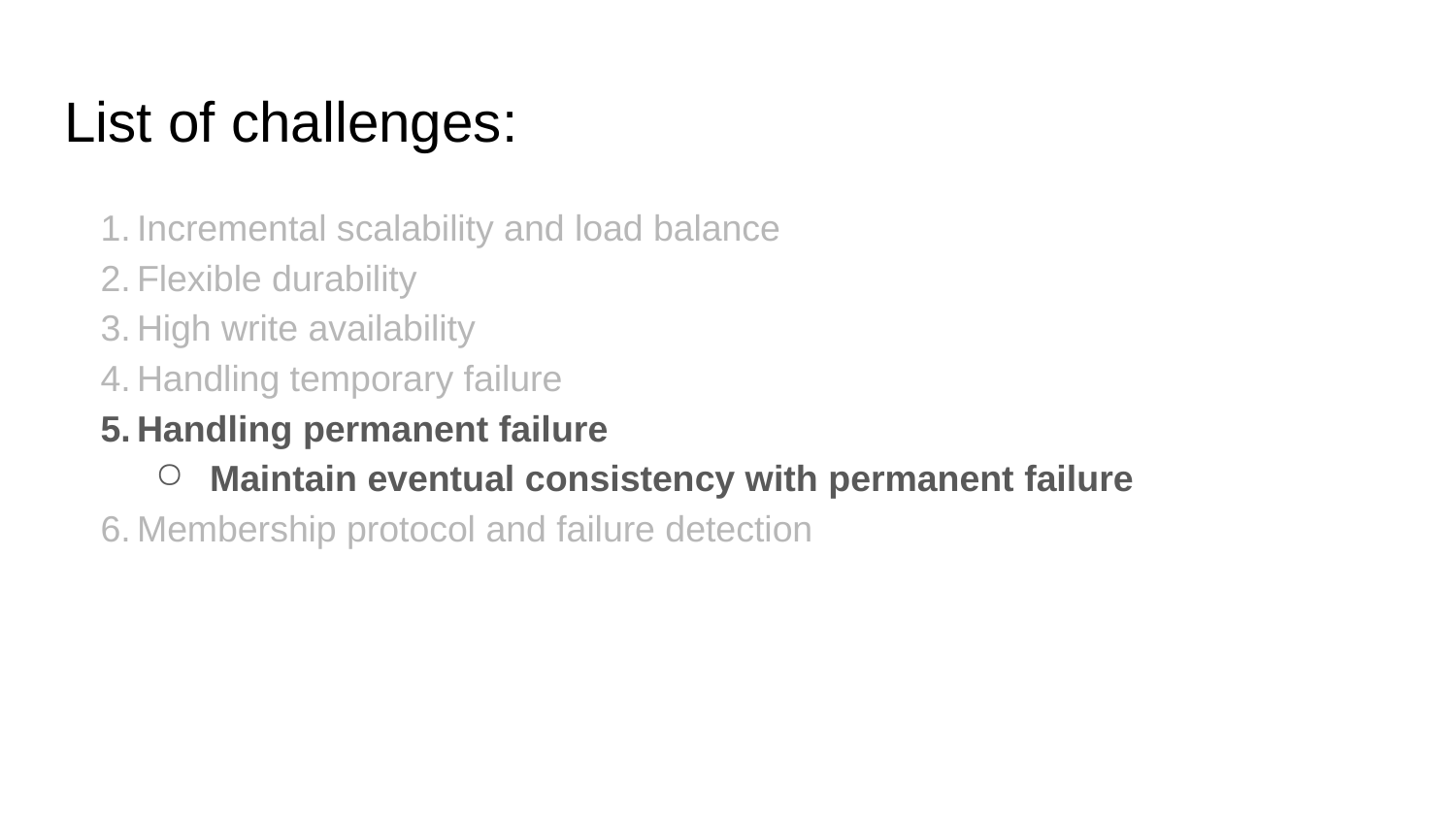

# List of challenges:
Incremental scalability and load balance
Flexible durability
High write availability
Handling temporary failure
Handling permanent failure
Maintain eventual consistency with permanent failure
Membership protocol and failure detection